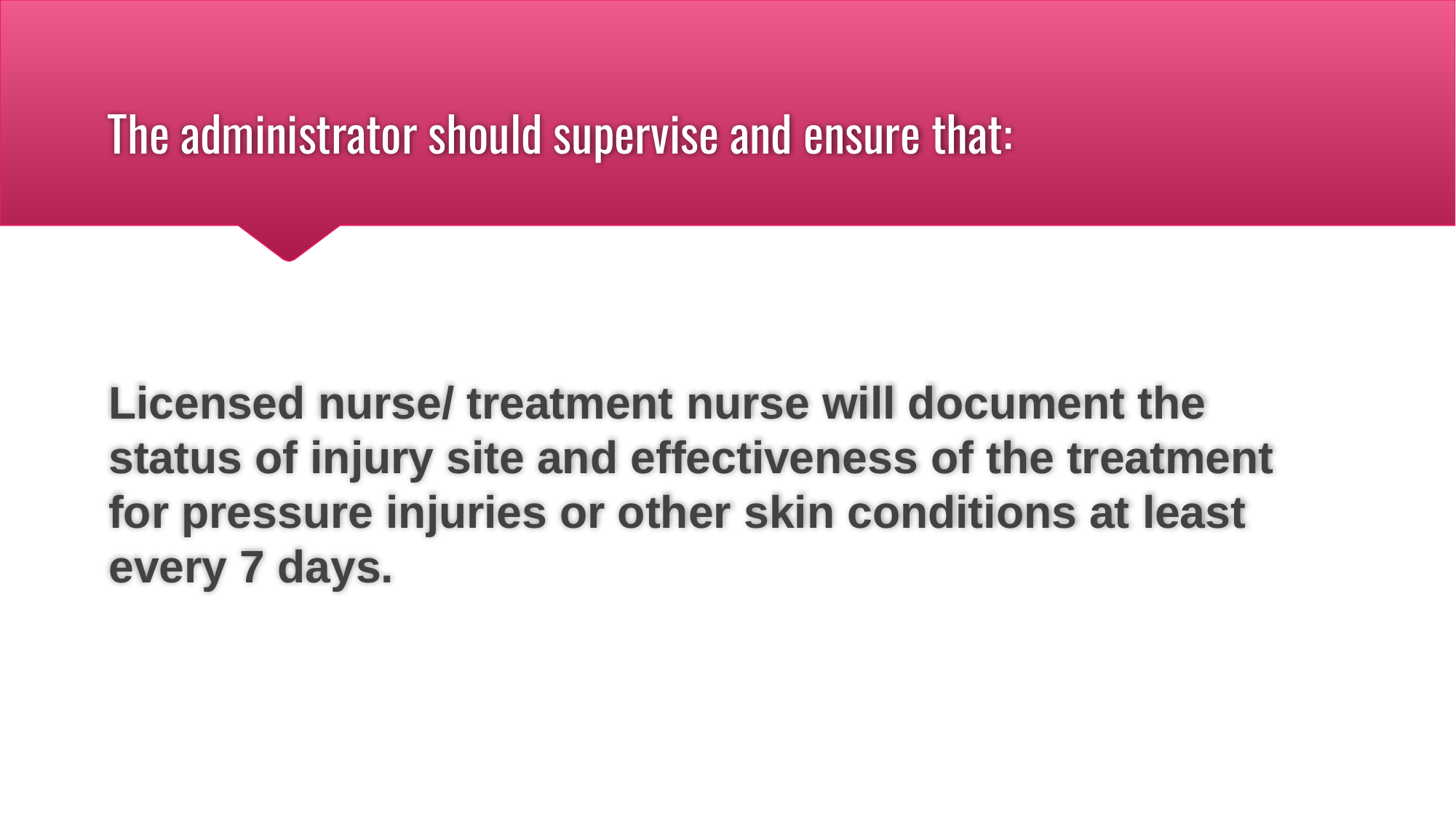

# The administrator should supervise and ensure that:
Licensed nurse/ treatment nurse will document the status of injury site and effectiveness of the treatment for pressure injuries or other skin conditions at least every 7 days.